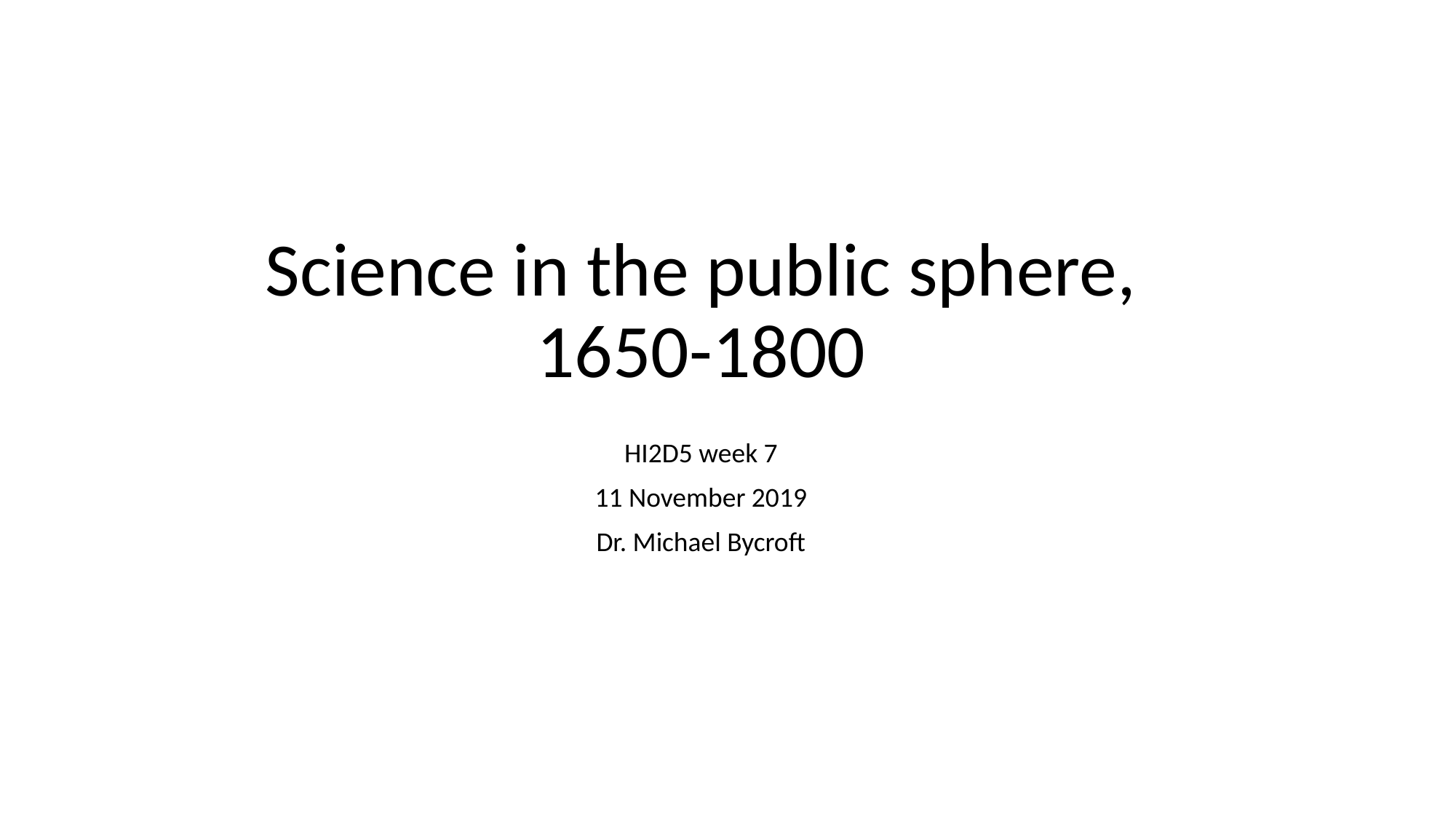

Science in the public sphere, 1650-1800
HI2D5 week 7
11 November 2019
Dr. Michael Bycroft